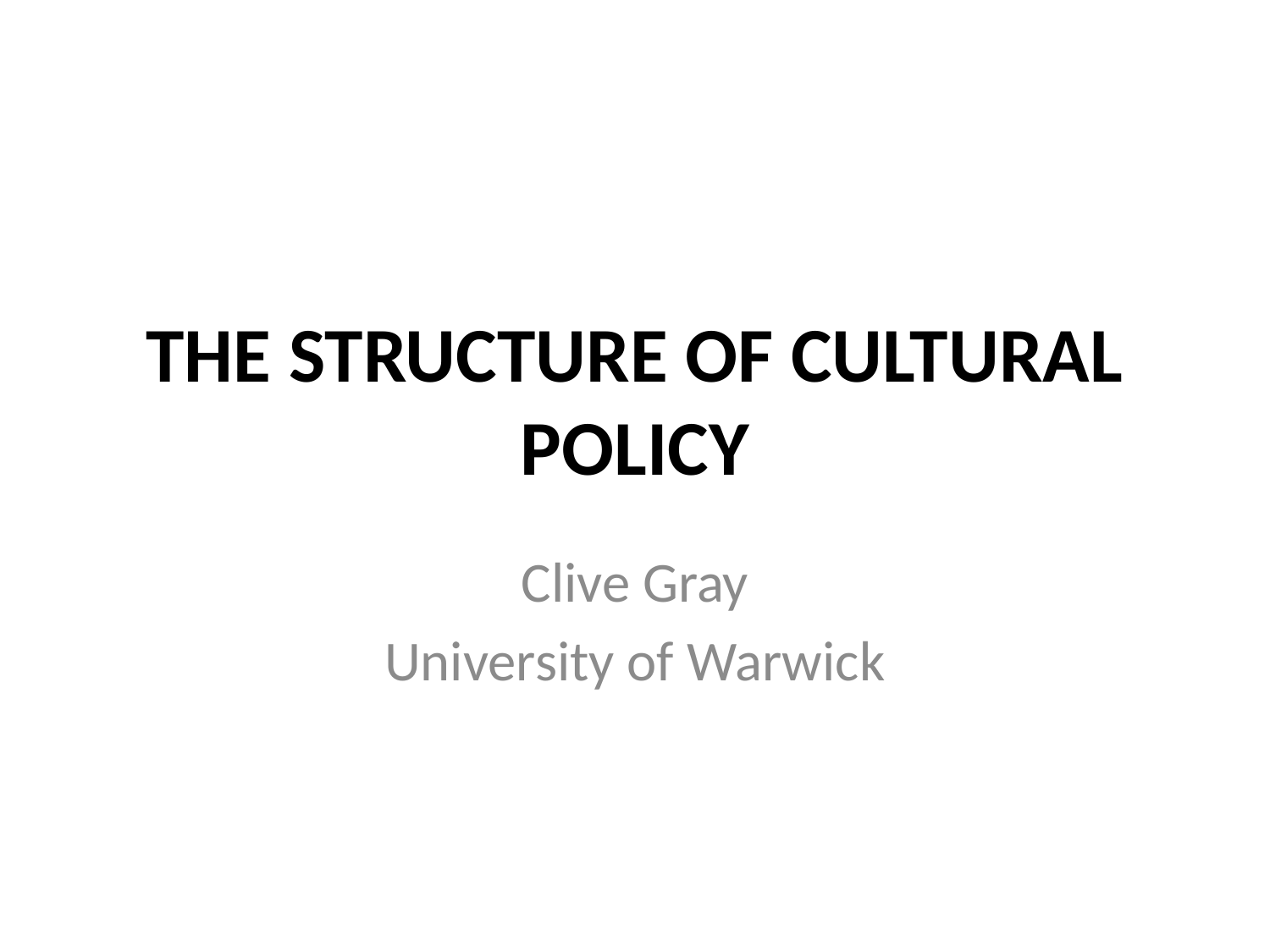

# THE STRUCTURE OF CULTURAL POLICY
Clive Gray
University of Warwick